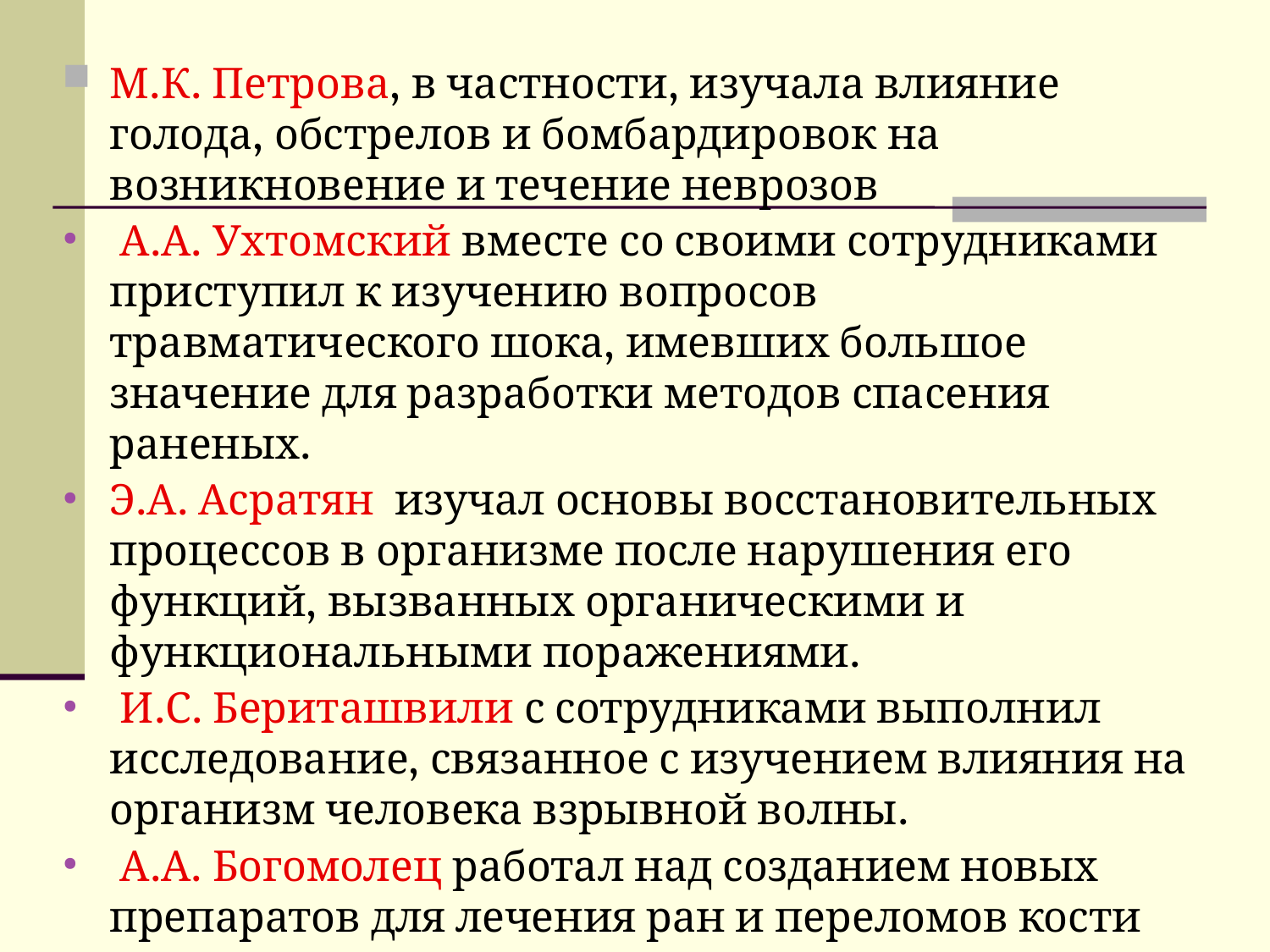

М.К. Петрова, в частности, изучала влияние голода, обстрелов и бомбардировок на возникновение и течение неврозов
 А.А. Ухтомский вместе со своими сотрудниками приступил к изучению вопросов травматического шока, имевших большое значение для разработки методов спасения раненых.
Э.А. Асратян  изучал основы восстановительных процессов в организме после нарушения его функций, вызванных органическими и функциональными поражениями.
 И.С. Бериташвили с сотрудниками выполнил исследование, связанное с изучением влияния на организм человека взрывной волны.
 А.А. Богомолец работал над созданием новых препаратов для лечения ран и переломов кости